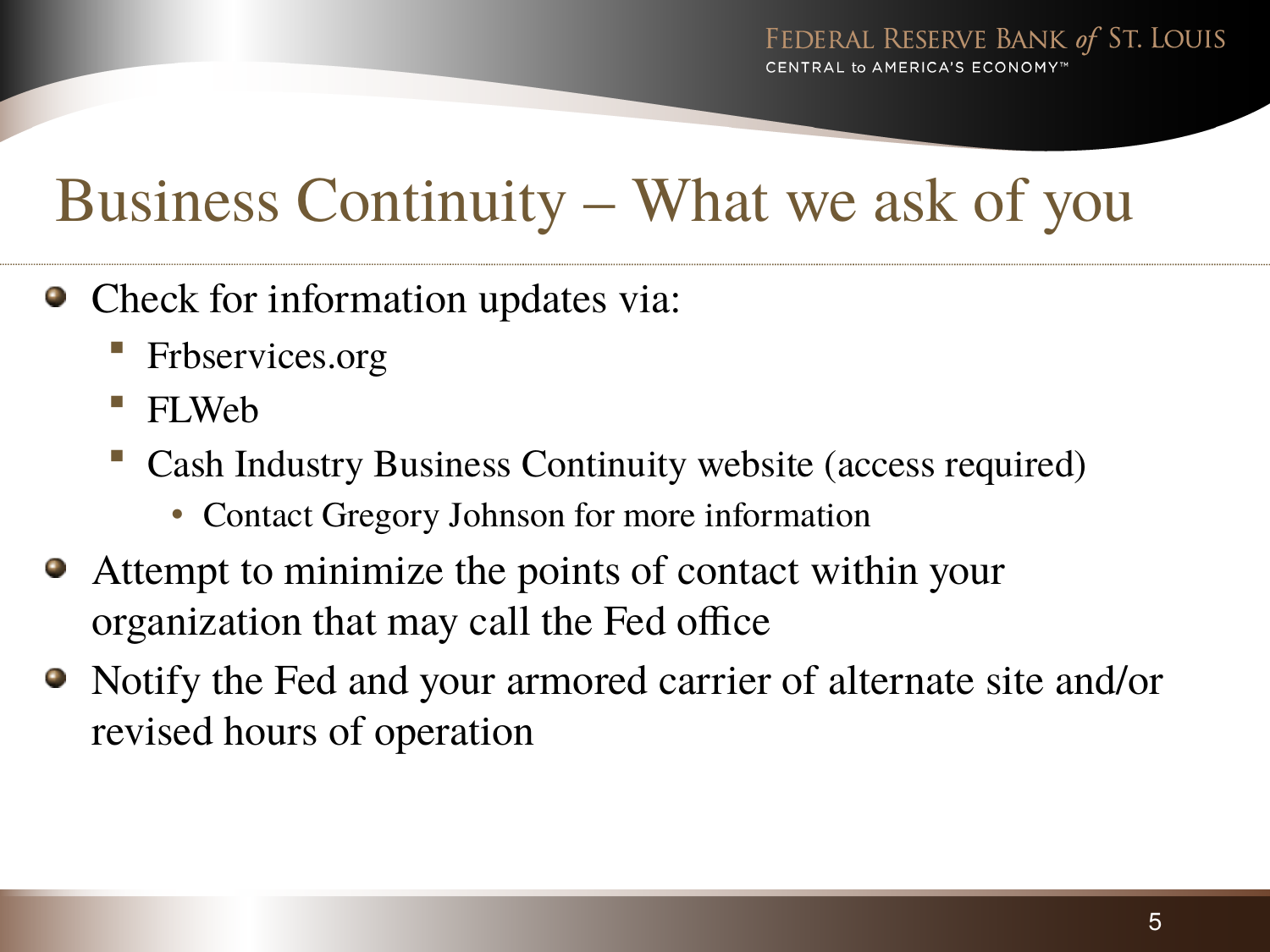

# Business Continuity – What we ask of you
Check for information updates via:
Frbservices.org
FLWeb
Cash Industry Business Continuity website (access required)
Contact Gregory Johnson for more information
Attempt to minimize the points of contact within your organization that may call the Fed office
Notify the Fed and your armored carrier of alternate site and/or revised hours of operation

5